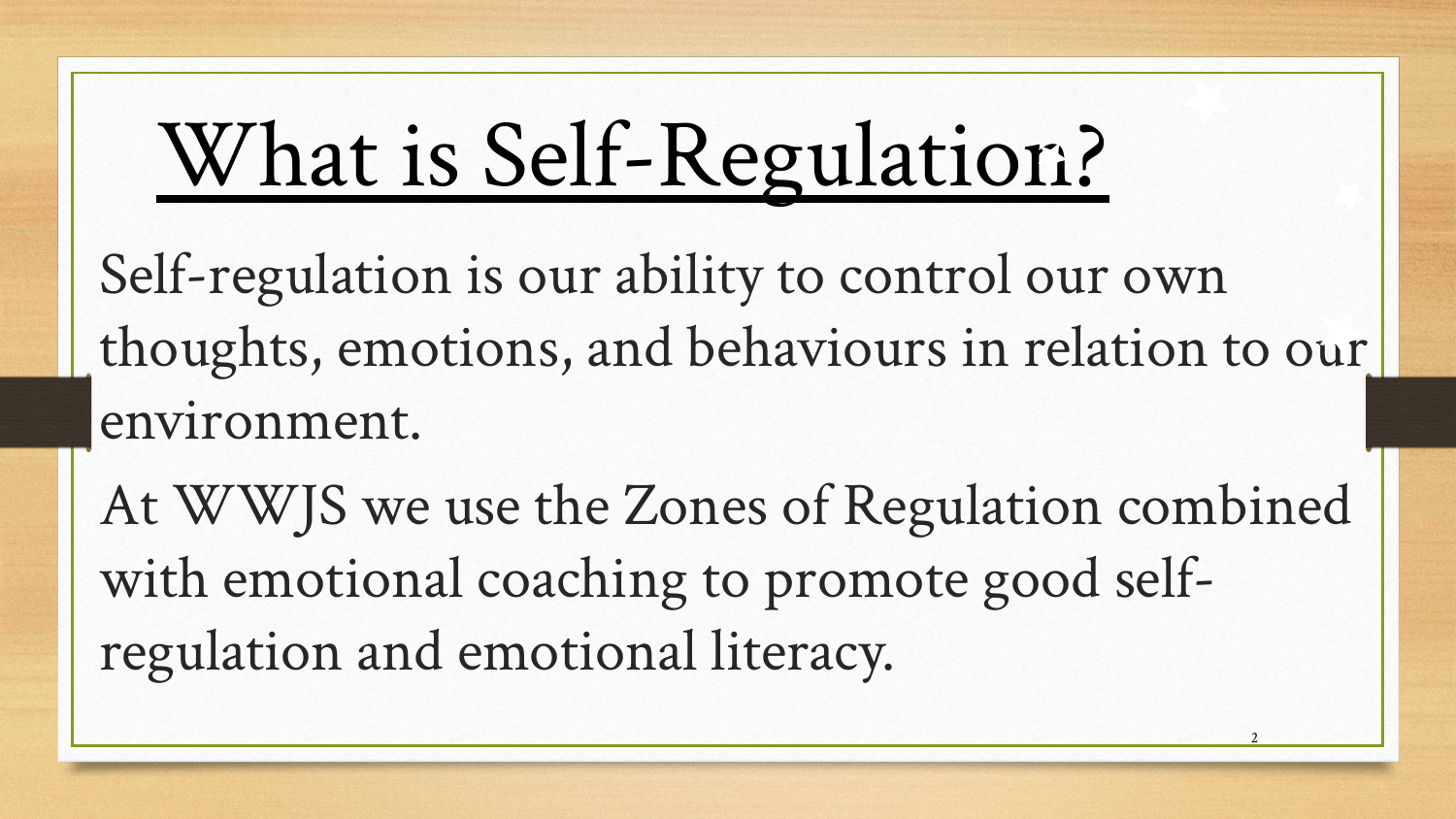

What is Self-Regulation?

Self-regulation is our ability to control our own thoughts, emotions, and behaviours in relation to our environment.
At WWJS we use the Zones of Regulation combined with emotional coaching to promote good self-regulation and emotional literacy.

2